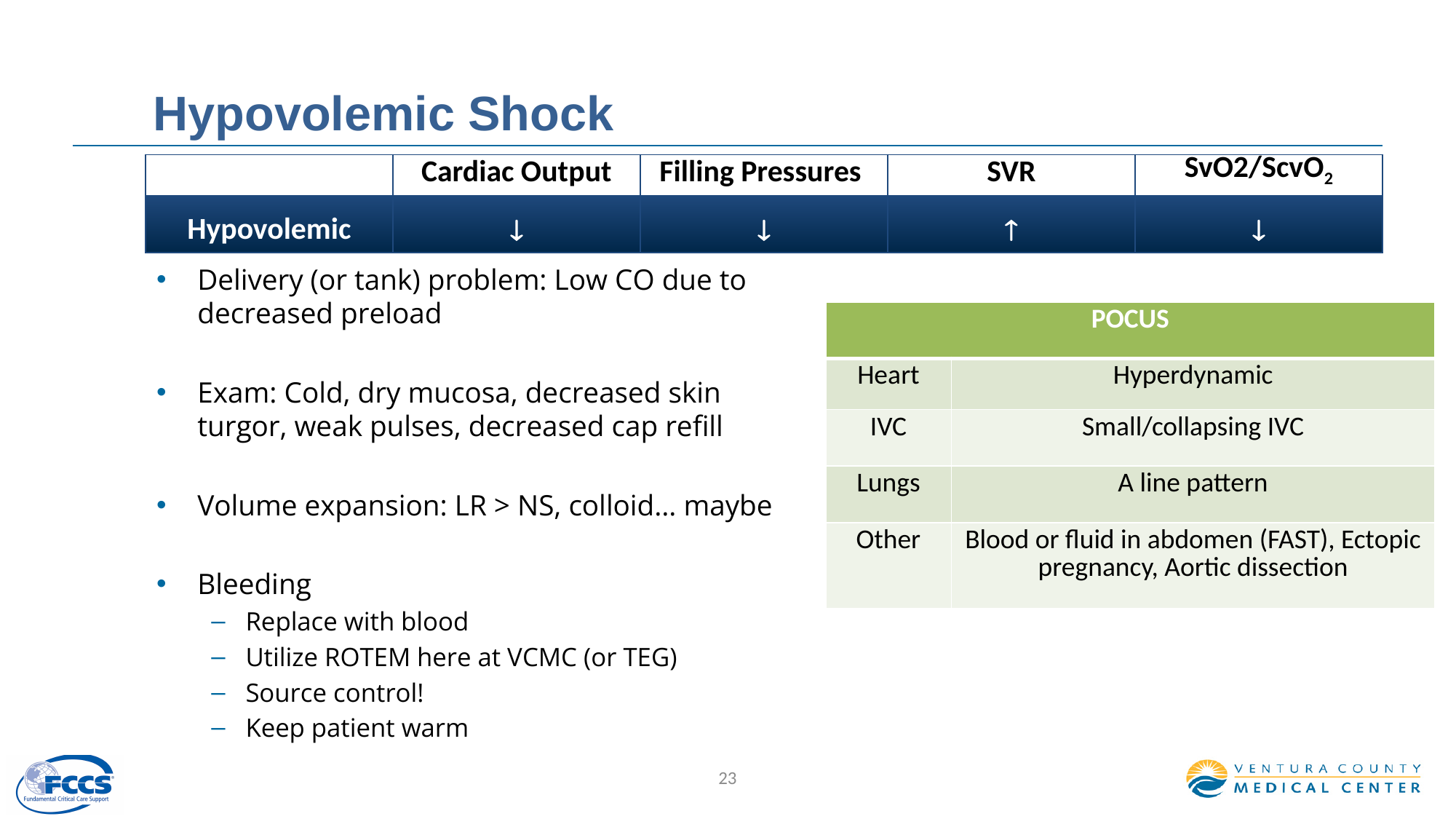

# Hypovolemic Shock
|  | Cardiac Output | Filling Pressures | SVR | SvO2/Scvo2 |
| --- | --- | --- | --- | --- |
| Hypovolemic | ↓ | ↓ | ↑ | ↓ |

Delivery (or tank) problem: Low CO due to decreased preload

Exam: Cold, dry mucosa, decreased skin turgor, weak pulses, decreased cap refill

Volume expansion: LR > NS, colloid… maybe

Bleeding
Replace with blood
Utilize ROTEM here at VCMC (or TEG)
Source control!
Keep patient warm
| POCUS |  |
| --- | --- |
| Heart | Hyperdynamic |
| IVC | Small/collapsing IVC |
| Lungs | A line pattern |
| Other | Blood or fluid in abdomen (FAST), Ectopic pregnancy, Aortic dissection |
23